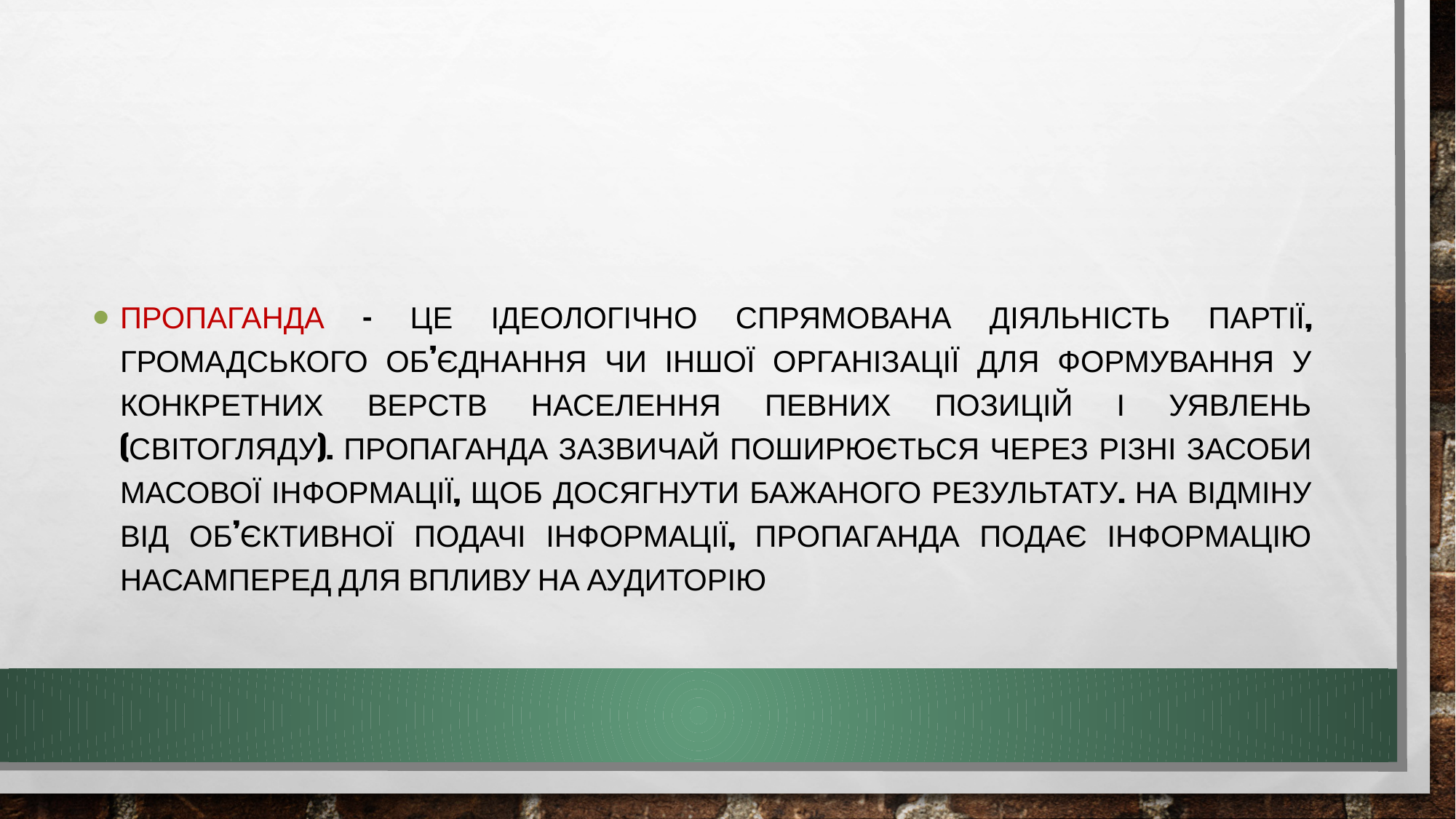

#
Пропаганда – це ідеологічно спрямована діяльність партії, громадського об’єднання чи іншої організації для формування у конкретних верств населення певних позицій і уявлень (світогляду). Пропаганда зазвичай поширюється через різні засоби масової інформації, щоб досягнути бажаного результату. На відміну від об’єктивної подачі інформації, пропаганда подає інформацію насамперед для впливу на аудиторію